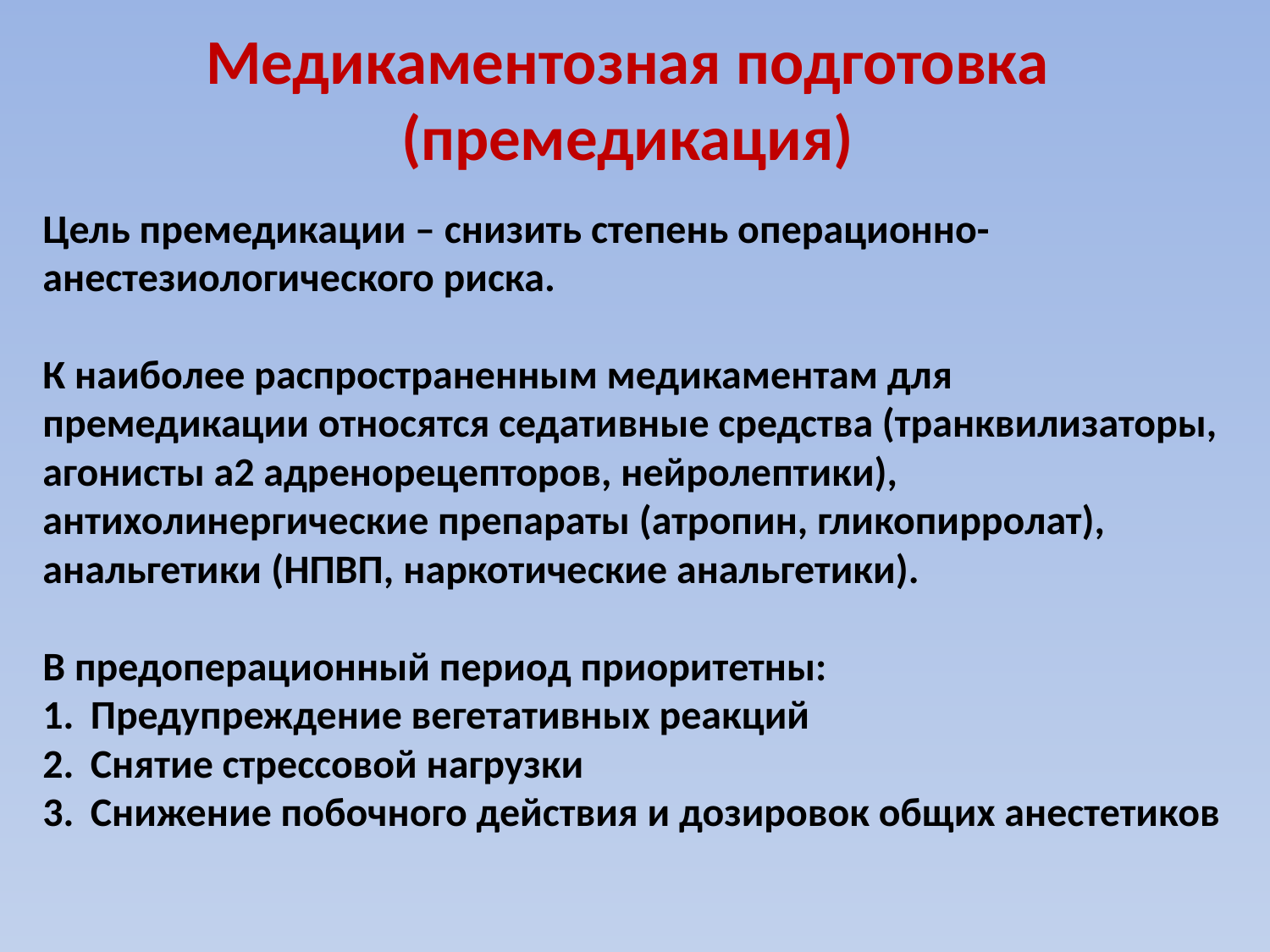

# Медикаментозная подготовка (премедикация)
Цель премедикации – снизить степень операционно-анестезиологического риска.

К наиболее распространенным медикаментам для премедикации относятся седативные средства (транквилизаторы, агонисты а2 адренорецепторов, нейролептики), антихолинергические препараты (атропин, гликопирролат), анальгетики (НПВП, наркотические анальгетики).

В предоперационный период приоритетны:
Предупреждение вегетативных реакций
Снятие стрессовой нагрузки
Снижение побочного действия и дозировок общих анестетиков